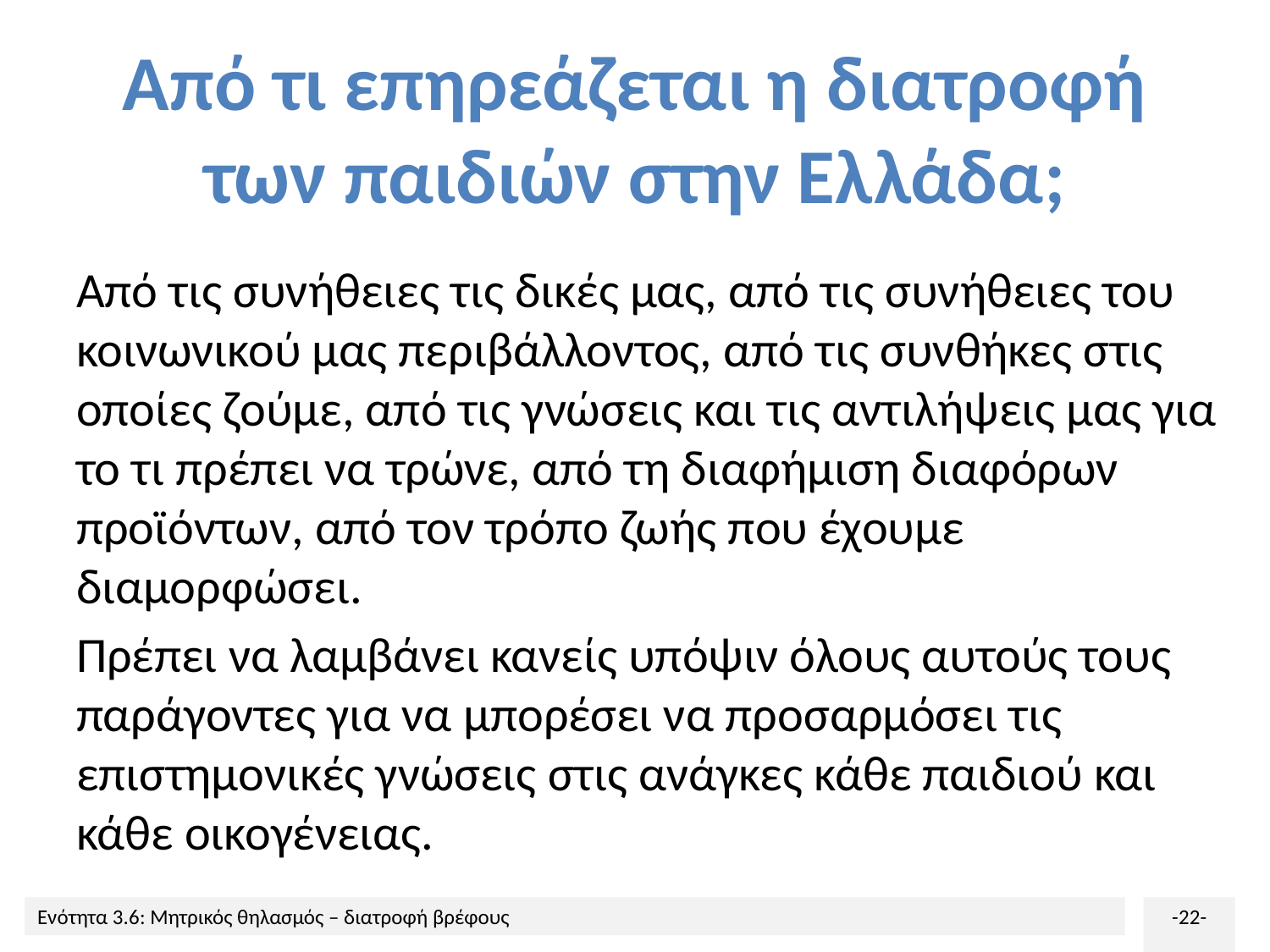

# Από τι επηρεάζεται η διατροφή των παιδιών στην Ελλάδα;
Από τις συνήθειες τις δικές μας, από τις συνήθειες του κοινωνικού μας περιβάλλοντος, από τις συνθήκες στις οποίες ζούμε, από τις γνώσεις και τις αντιλήψεις μας για το τι πρέπει να τρώνε, από τη διαφήμιση διαφόρων προϊόντων, από τον τρόπο ζωής που έχουμε διαμορφώσει.
Πρέπει να λαμβάνει κανείς υπόψιν όλους αυτούς τους παράγοντες για να μπορέσει να προσαρμόσει τις επιστημονικές γνώσεις στις ανάγκες κάθε παιδιού και κάθε οικογένειας.